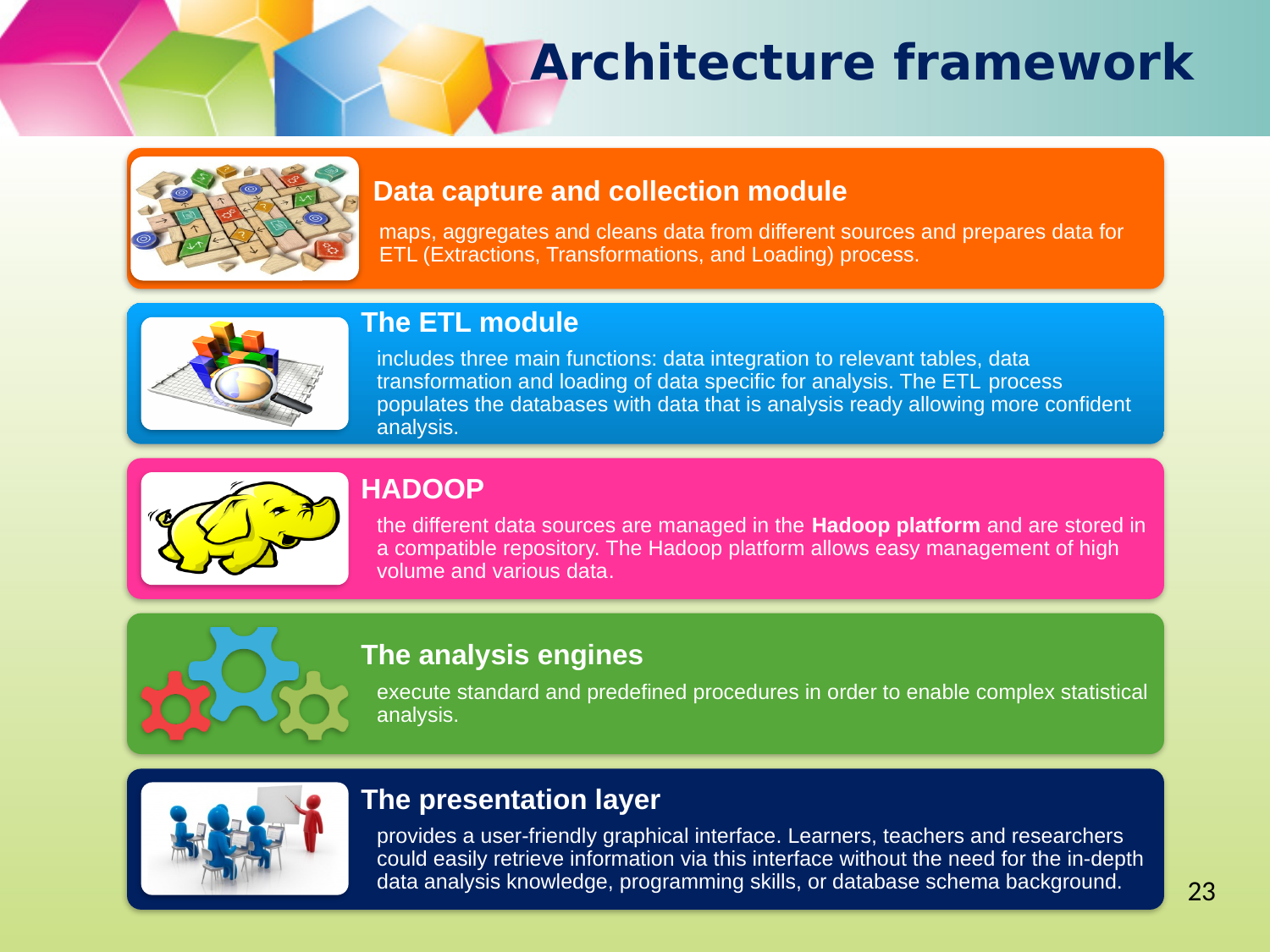

# Architecture framework
 Data capture and collection module
maps, aggregates and cleans data from different sources and prepares data for ETL (Extractions, Transformations, and Loading) process.
The ETL module
includes three main functions: data integration to relevant tables, data transformation and loading of data specific for analysis. The ETL process populates the databases with data that is analysis ready allowing more confident analysis.
HADOOP
the different data sources are managed in the Hadoop platform and are stored in a compatible repository. The Hadoop platform allows easy management of high volume and various data.
The analysis engines
execute standard and predefined procedures in order to enable complex statistical analysis.
The presentation layer
provides a user-friendly graphical interface. Learners, teachers and researchers could easily retrieve information via this interface without the need for the in-depth data analysis knowledge, programming skills, or database schema background.
23